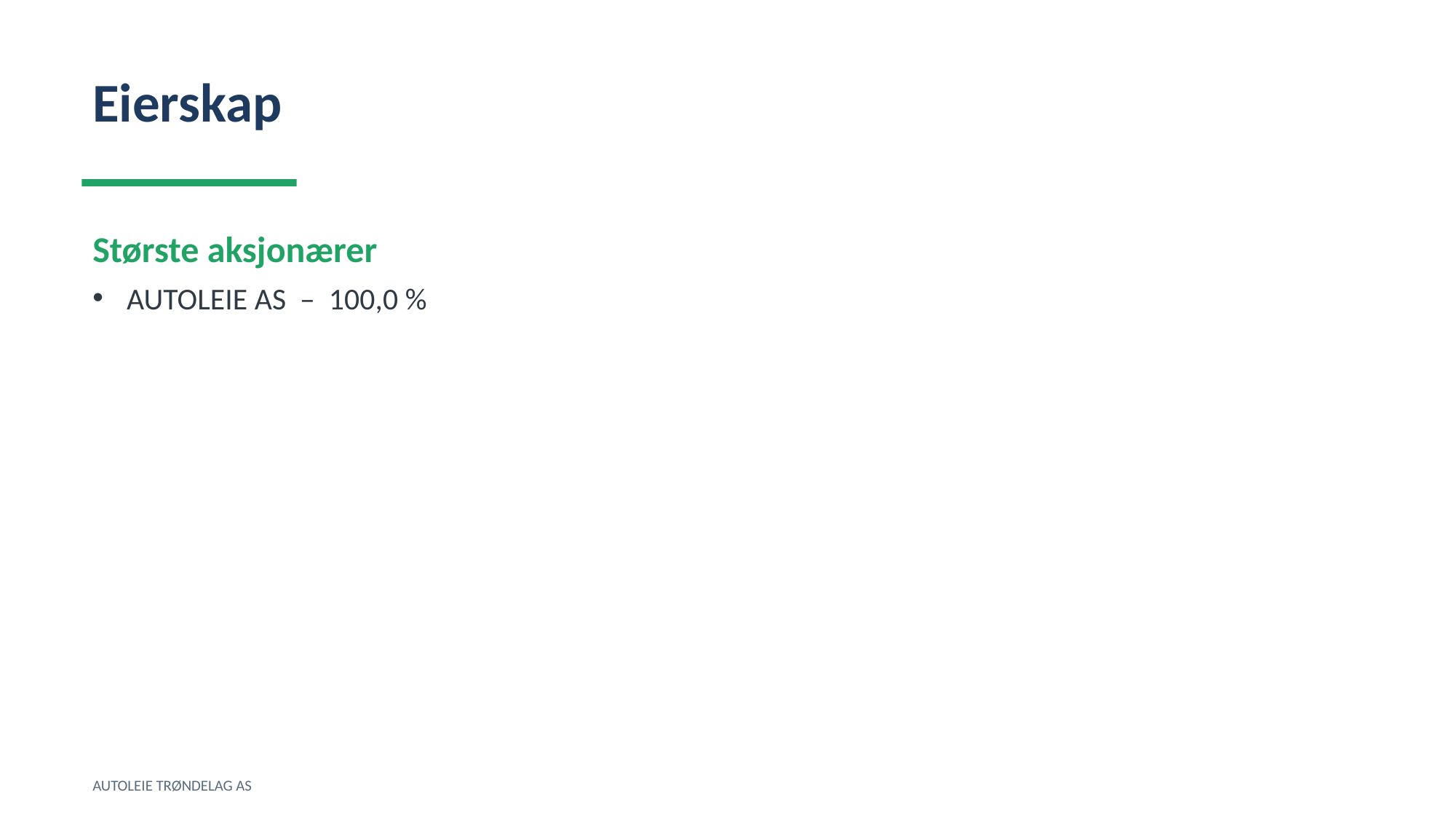

Eierskap

Største aksjonærer
AUTOLEIE AS  –  100,0 %
AUTOLEIE TRØNDELAG AS